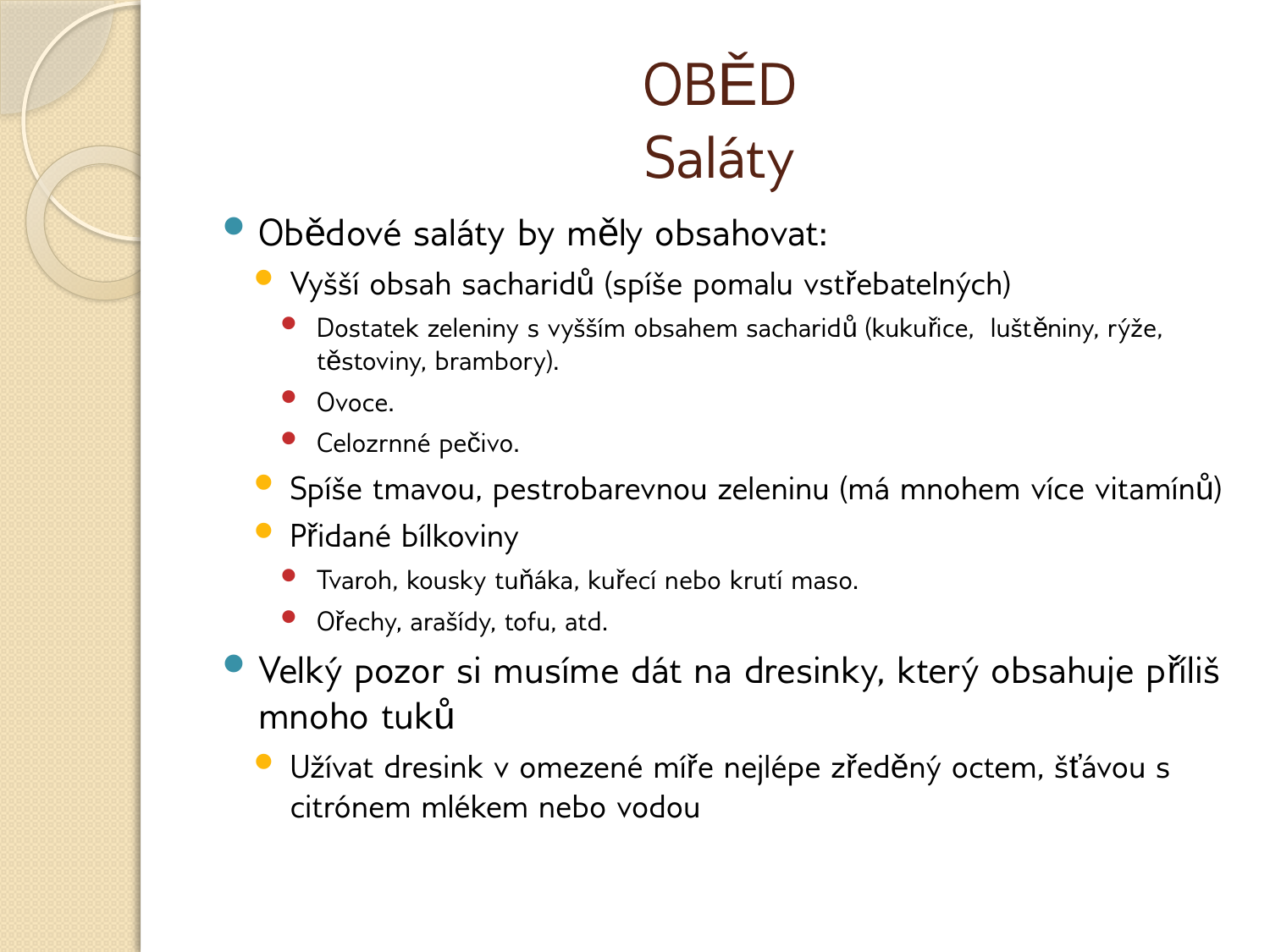

# OBĚD Saláty
Obědové saláty by měly obsahovat:
Vyšší obsah sacharidů (spíše pomalu vstřebatelných)
Dostatek zeleniny s vyšším obsahem sacharidů (kukuřice,  luštěniny, rýže, těstoviny, brambory).
Ovoce.
Celozrnné pečivo.
Spíše tmavou, pestrobarevnou zeleninu (má mnohem více vitamínů)
Přidané bílkoviny
Tvaroh, kousky tuňáka, kuřecí nebo krutí maso.
Ořechy, arašídy, tofu, atd.
Velký pozor si musíme dát na dresinky, který obsahuje příliš mnoho tuků
Užívat dresink v omezené míře nejlépe zředěný octem, šťávou s citrónem mlékem nebo vodou